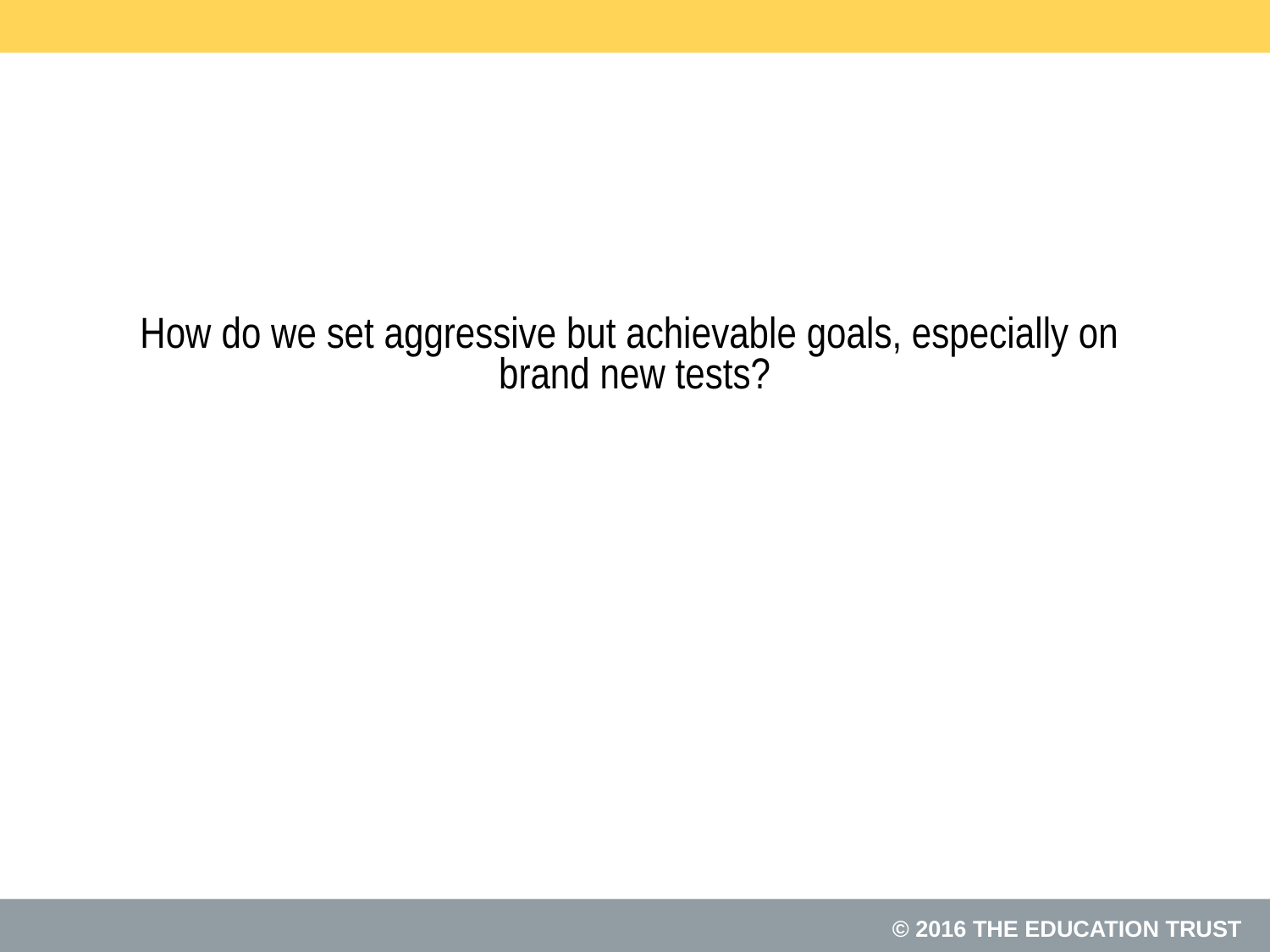

# How do we set aggressive but achievable goals, especially on brand new tests?